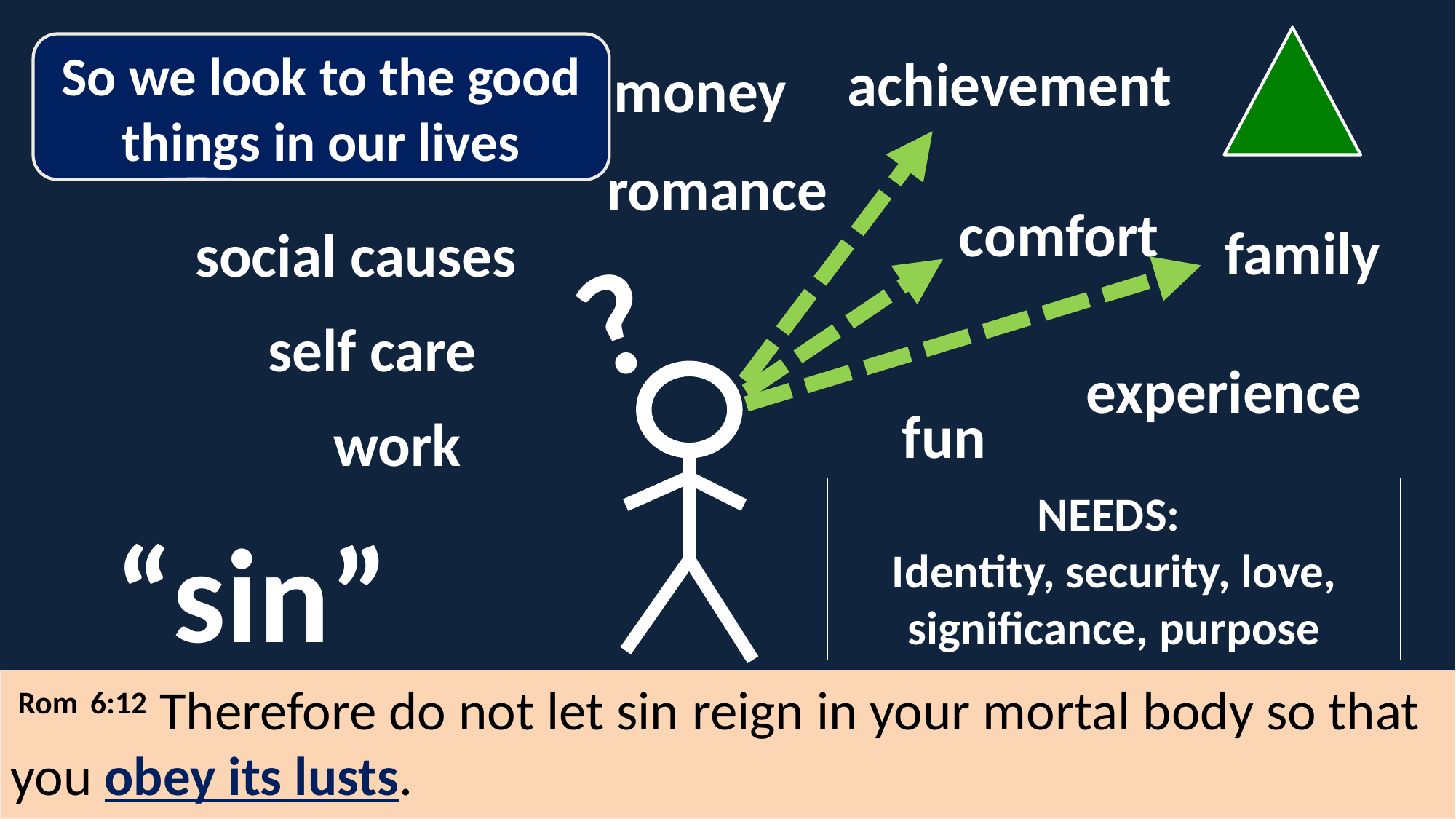

achievement

So we look to the good things in our lives
money
romance
comfort
family
social causes
# ?
self care
experience

fun
work
NEEDS:
Identity, security, love, significance, purpose
“sin”
 Rom 6:12 Therefore do not let sin reign in your mortal body so that you obey its lusts.